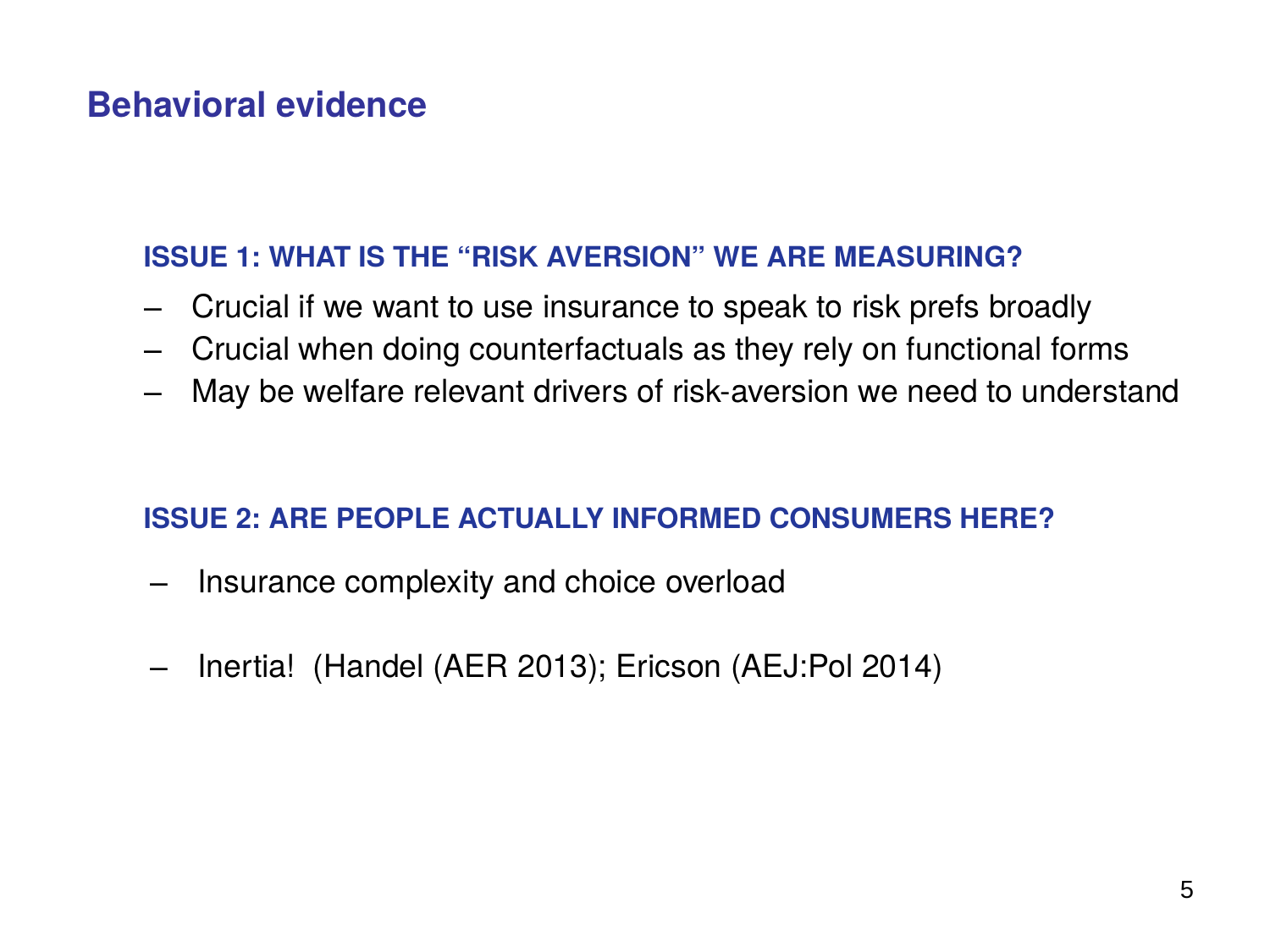

# Behavioral evidence
ISSUE 1: WHAT IS THE “RISK AVERSION” WE ARE MEASURING?
Crucial if we want to use insurance to speak to risk prefs broadly
Crucial when doing counterfactuals as they rely on functional forms
May be welfare relevant drivers of risk-aversion we need to understand
ISSUE 2: ARE PEOPLE ACTUALLY INFORMED CONSUMERS HERE?
Insurance complexity and choice overload

Inertia!  (Handel (AER 2013); Ericson (AEJ:Pol 2014)
5